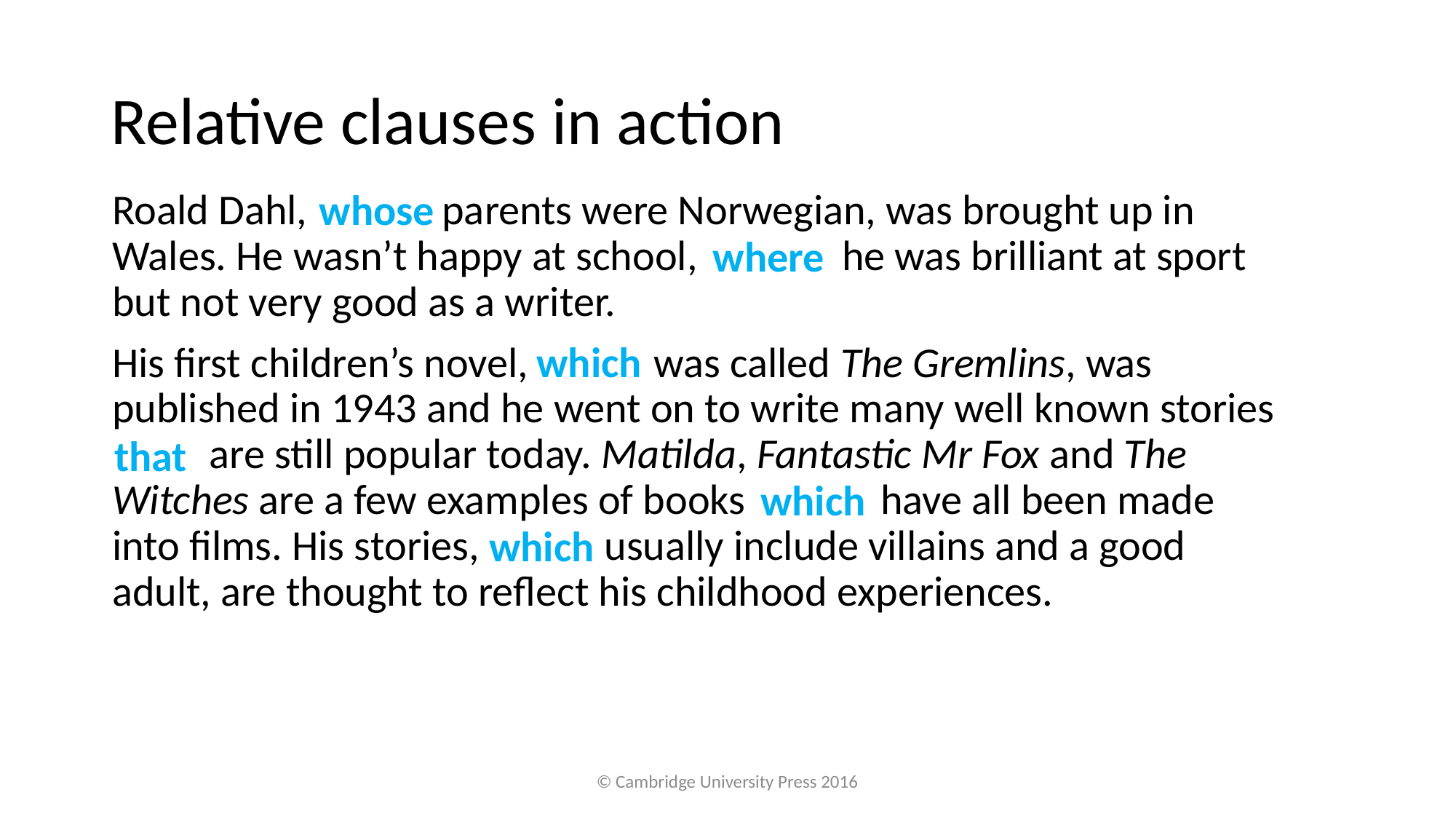

# Relative clauses in action
whose
Roald Dahl,              parents were Norwegian, was brought up in Wales. He wasn’t happy at school,               he was brilliant at sport but not very good as a writer.
His first children’s novel,             was called The Gremlins, was published in 1943 and he went on to write many well known stories   .        are still popular today. Matilda, Fantastic Mr Fox and The Witches are a few examples of books              have all been made into films. His stories,             usually include villains and a good adult, are thought to reflect his childhood experiences.
where
which
that
which
which
© Cambridge University Press 2016